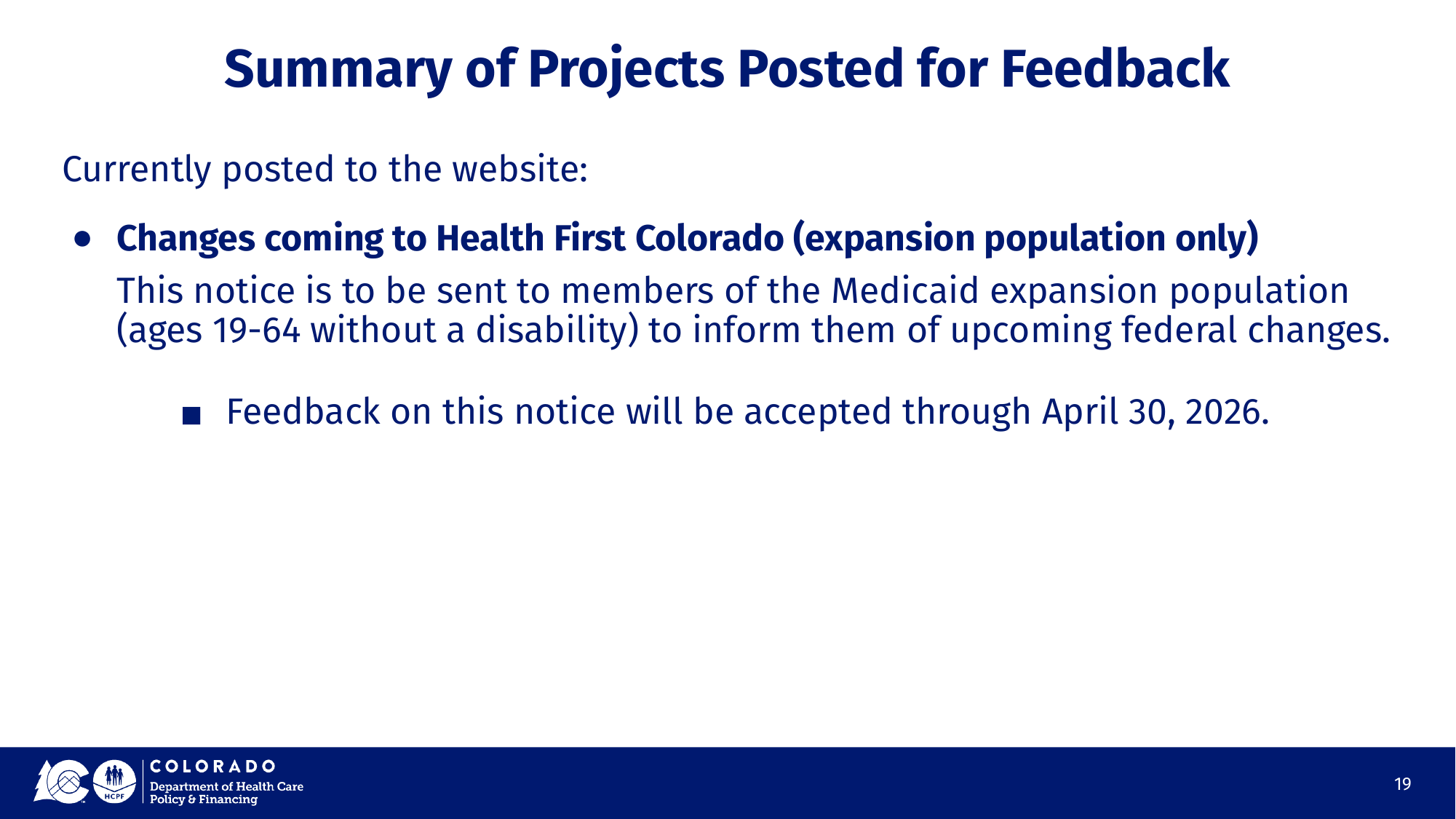

# Summary of Projects Posted for Feedback
Currently posted to the website:
Changes coming to Health First Colorado (expansion population only)
This notice is to be sent to members of the Medicaid expansion population (ages 19-64 without a disability) to inform them of upcoming federal changes.

Feedback on this notice will be accepted through April 30, 2026.
19